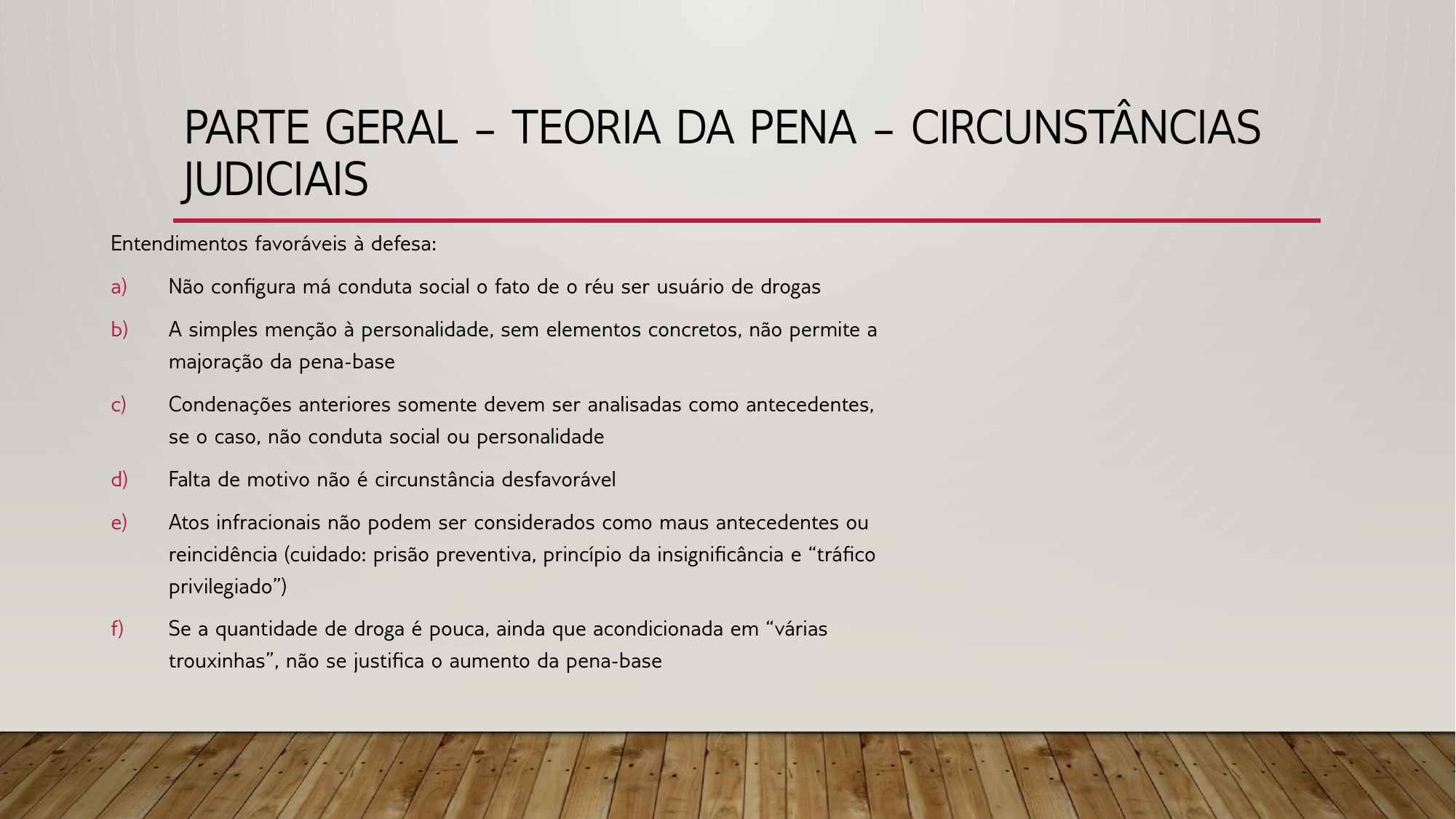

# PARTE GERAL – Teoria da pena – Circunstâncias judiciais
Entendimentos favoráveis à defesa:
Não configura má conduta social o fato de o réu ser usuário de drogas
A simples menção à personalidade, sem elementos concretos, não permite a majoração da pena-base
Condenações anteriores somente devem ser analisadas como antecedentes, se o caso, não conduta social ou personalidade
Falta de motivo não é circunstância desfavorável
Atos infracionais não podem ser considerados como maus antecedentes ou reincidência (cuidado: prisão preventiva, princípio da insignificância e “tráfico privilegiado”)
Se a quantidade de droga é pouca, ainda que acondicionada em “várias trouxinhas”, não se justifica o aumento da pena-base